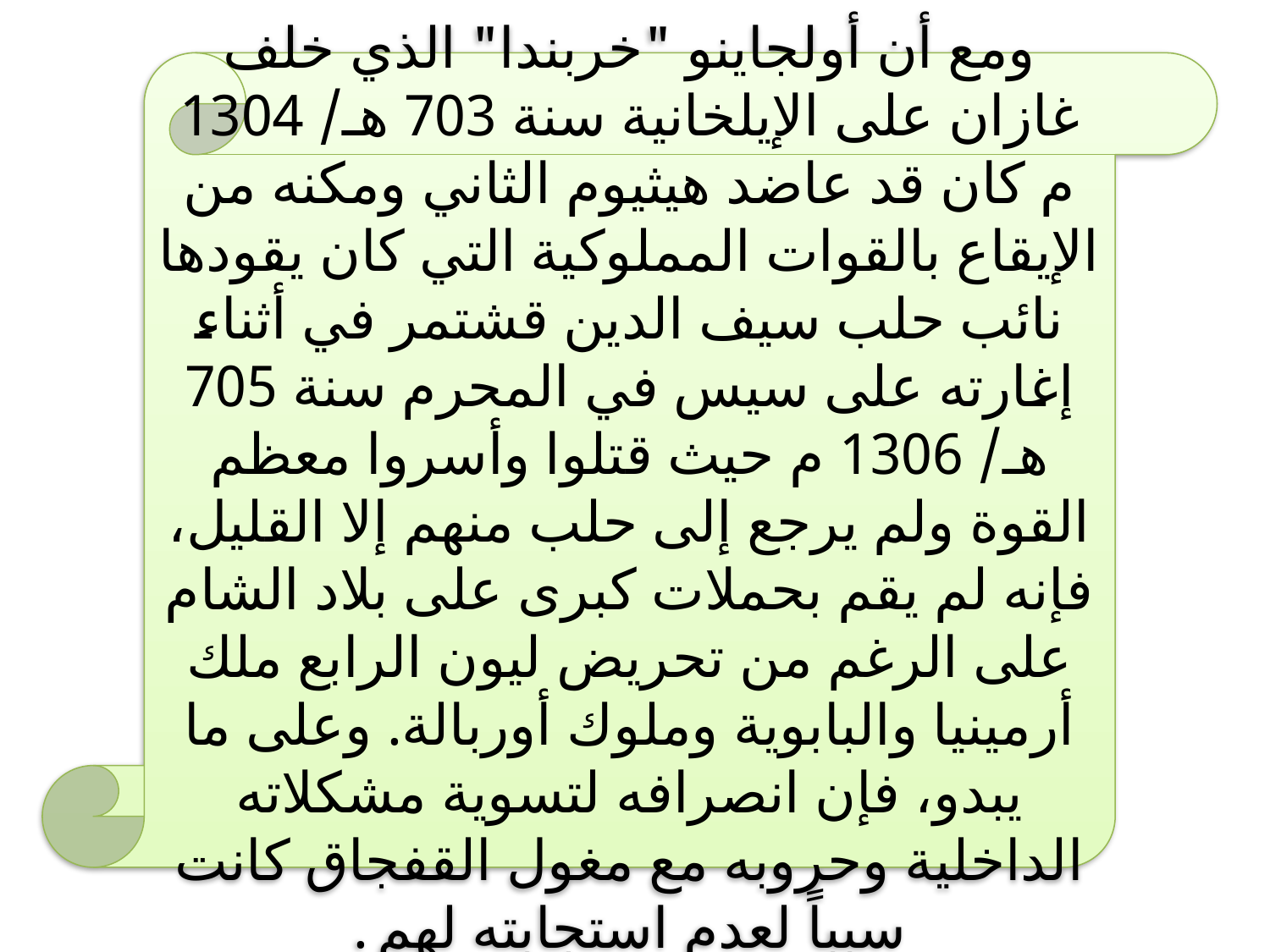

ومع أن أولجاينو "خربندا" الذي خلف غازان على الإيلخانية سنة 703 هـ/ 1304 م كان قد عاضد هيثيوم الثاني ومكنه من الإيقاع بالقوات المملوكية التي كان يقودها نائب حلب سيف الدين قشتمر في أثناء إغارته على سيس في المحرم سنة 705 هـ/ 1306 م حيث قتلوا وأسروا معظم القوة ولم يرجع إلى حلب منهم إلا القليل، فإنه لم يقم بحملات كبرى على بلاد الشام على الرغم من تحريض ليون الرابع ملك أرمينيا والبابوية وملوك أوربالة. وعلى ما يبدو، فإن انصرافه لتسوية مشكلاته الداخلية وحروبه مع مغول القفجاق كانت سبباً لعدم استجابته لهم .